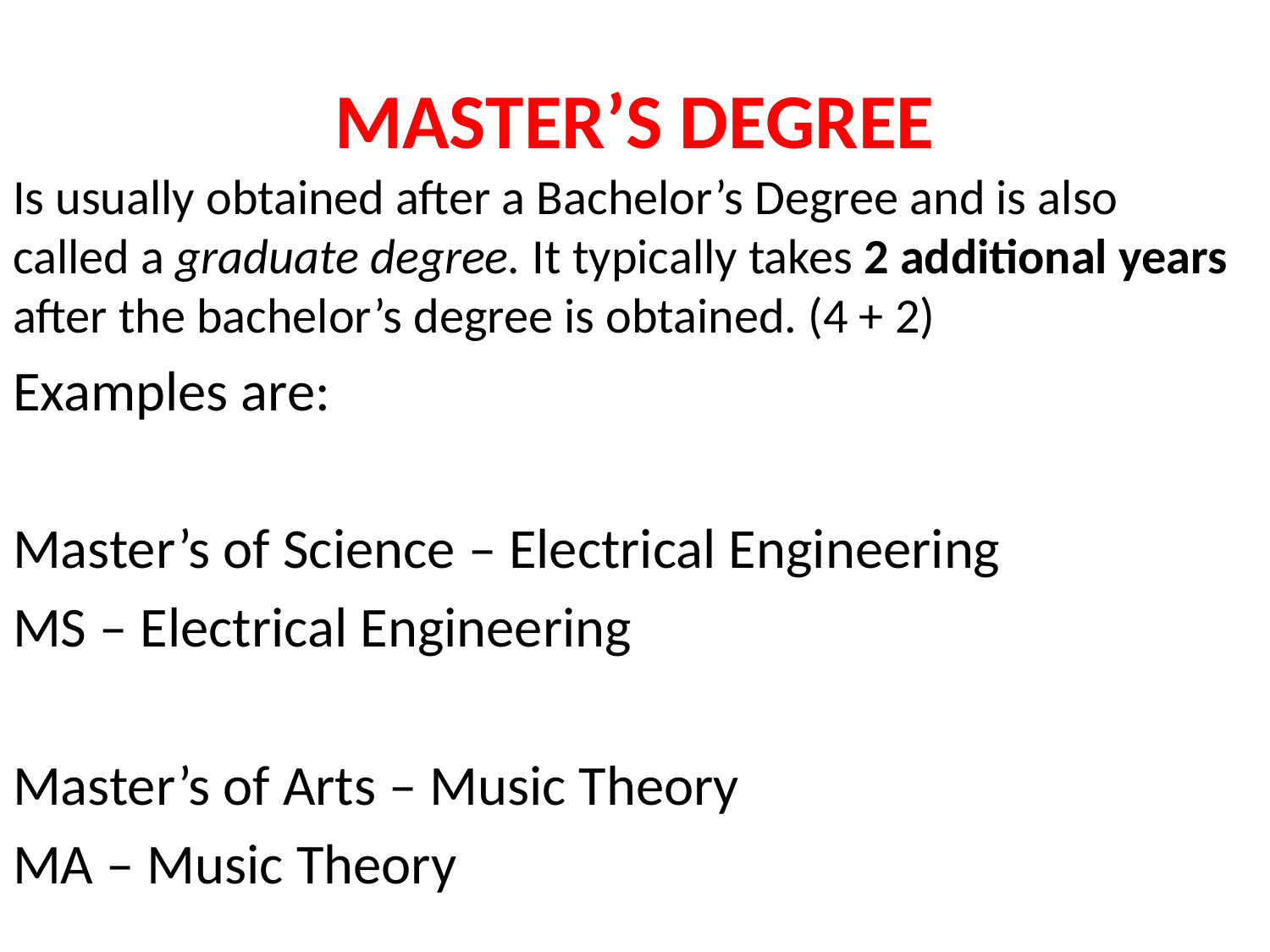

# MASTER’S DEGREE
Is usually obtained after a Bachelor’s Degree and is also called a graduate degree. It typically takes 2 additional years after the bachelor’s degree is obtained. (4 + 2)
Examples are:

Master’s of Science – Electrical Engineering
MS – Electrical Engineering

Master’s of Arts – Music Theory
MA – Music Theory